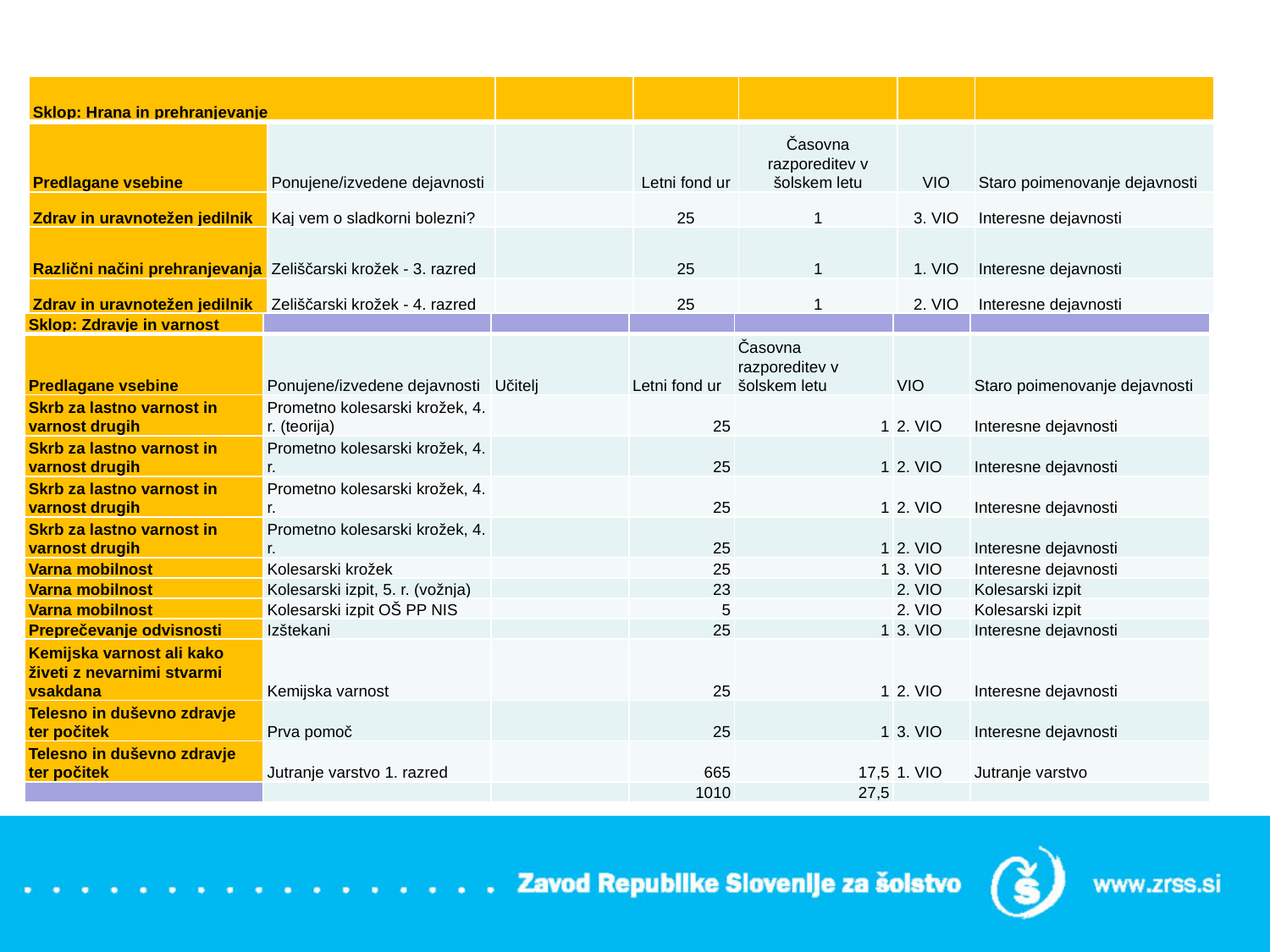

| Sklop: Hrana in prehranjevanje |  |  |  |  |  |  |
| --- | --- | --- | --- | --- | --- | --- |
| Predlagane vsebine | Ponujene/izvedene dejavnosti |  | Letni fond ur | Časovna razporeditev v šolskem letu | VIO | Staro poimenovanje dejavnosti |
| Zdrav in uravnotežen jedilnik | Kaj vem o sladkorni bolezni? |  | 25 | 1 | 3. VIO | Interesne dejavnosti |
| Različni načini prehranjevanja | Zeliščarski krožek - 3. razred |  | 25 | 1 | 1. VIO | Interesne dejavnosti |
| Zdrav in uravnotežen jedilnik | Zeliščarski krožek - 4. razred |  | 25 | 1 | 2. VIO | Interesne dejavnosti |
| Sklop: Zdravje in varnost |  |  |  |  |  |  |
| --- | --- | --- | --- | --- | --- | --- |
| Predlagane vsebine | Ponujene/izvedene dejavnosti | Učitelj | Letni fond ur | Časovna razporeditev v šolskem letu | VIO | Staro poimenovanje dejavnosti |
| Skrb za lastno varnost in varnost drugih | Prometno kolesarski krožek, 4. r. (teorija) |  | 25 | 1 | 2. VIO | Interesne dejavnosti |
| Skrb za lastno varnost in varnost drugih | Prometno kolesarski krožek, 4. r. |  | 25 | 1 | 2. VIO | Interesne dejavnosti |
| Skrb za lastno varnost in varnost drugih | Prometno kolesarski krožek, 4. r. |  | 25 | 1 | 2. VIO | Interesne dejavnosti |
| Skrb za lastno varnost in varnost drugih | Prometno kolesarski krožek, 4. r. |  | 25 | 1 | 2. VIO | Interesne dejavnosti |
| Varna mobilnost | Kolesarski krožek |  | 25 | 1 | 3. VIO | Interesne dejavnosti |
| Varna mobilnost | Kolesarski izpit, 5. r. (vožnja) |  | 23 |  | 2. VIO | Kolesarski izpit |
| Varna mobilnost | Kolesarski izpit OŠ PP NIS |  | 5 |  | 2. VIO | Kolesarski izpit |
| Preprečevanje odvisnosti | Izštekani |  | 25 | 1 | 3. VIO | Interesne dejavnosti |
| Kemijska varnost ali kako živeti z nevarnimi stvarmi vsakdana | Kemijska varnost |  | 25 | 1 | 2. VIO | Interesne dejavnosti |
| Telesno in duševno zdravje ter počitek | Prva pomoč |  | 25 | 1 | 3. VIO | Interesne dejavnosti |
| Telesno in duševno zdravje ter počitek | Jutranje varstvo 1. razred |  | 665 | 17,5 | 1. VIO | Jutranje varstvo |
|  |  |  | 1010 | 27,5 |  |  |